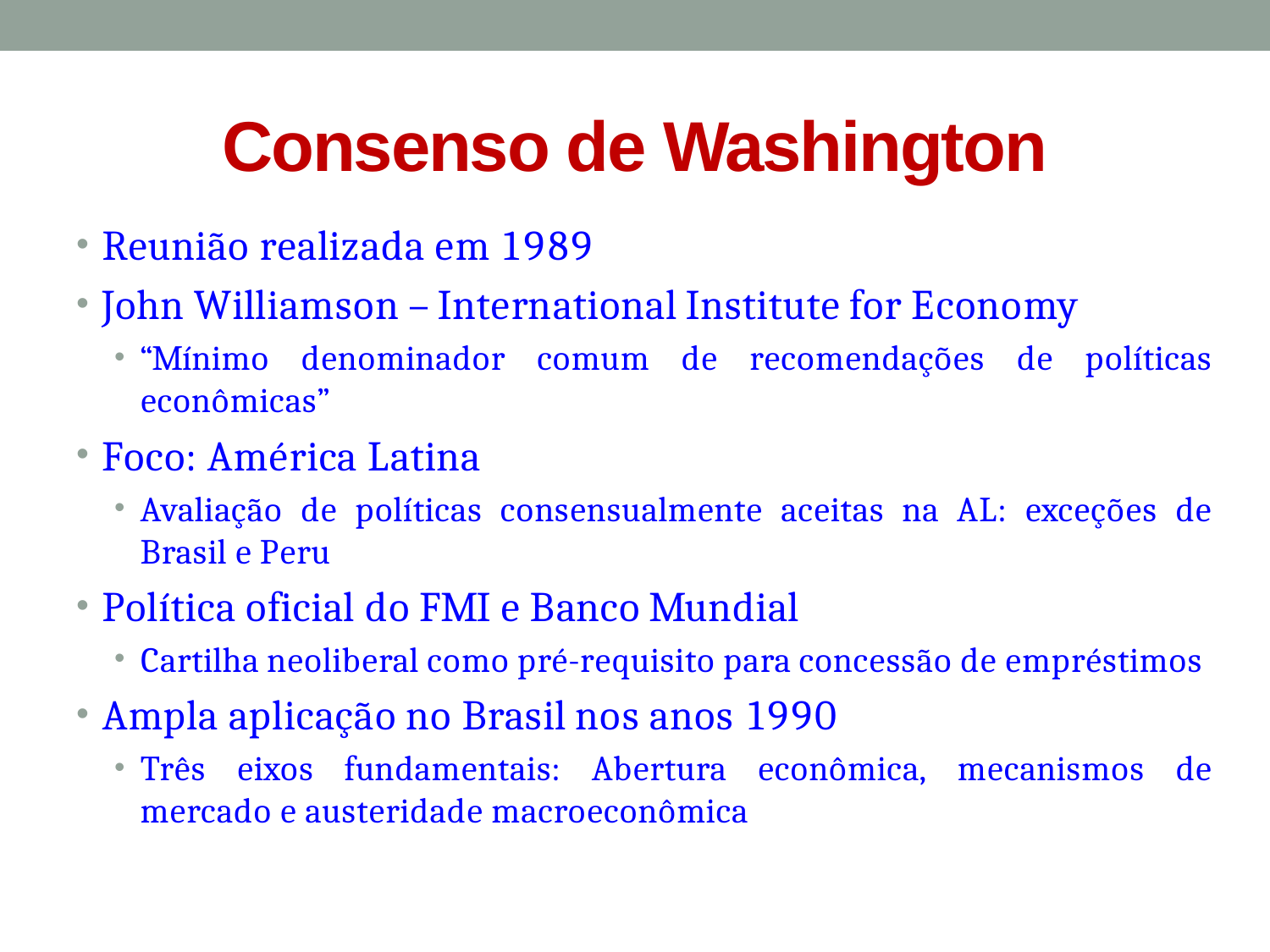

# Consenso de Washington
Reunião realizada em 1989
John Williamson – International Institute for Economy
“Mínimo denominador comum de recomendações de políticas econômicas”
Foco: América Latina
Avaliação de políticas consensualmente aceitas na AL: exceções de Brasil e Peru
Política oficial do FMI e Banco Mundial
Cartilha neoliberal como pré-requisito para concessão de empréstimos
Ampla aplicação no Brasil nos anos 1990
Três eixos fundamentais: Abertura econômica, mecanismos de mercado e austeridade macroeconômica